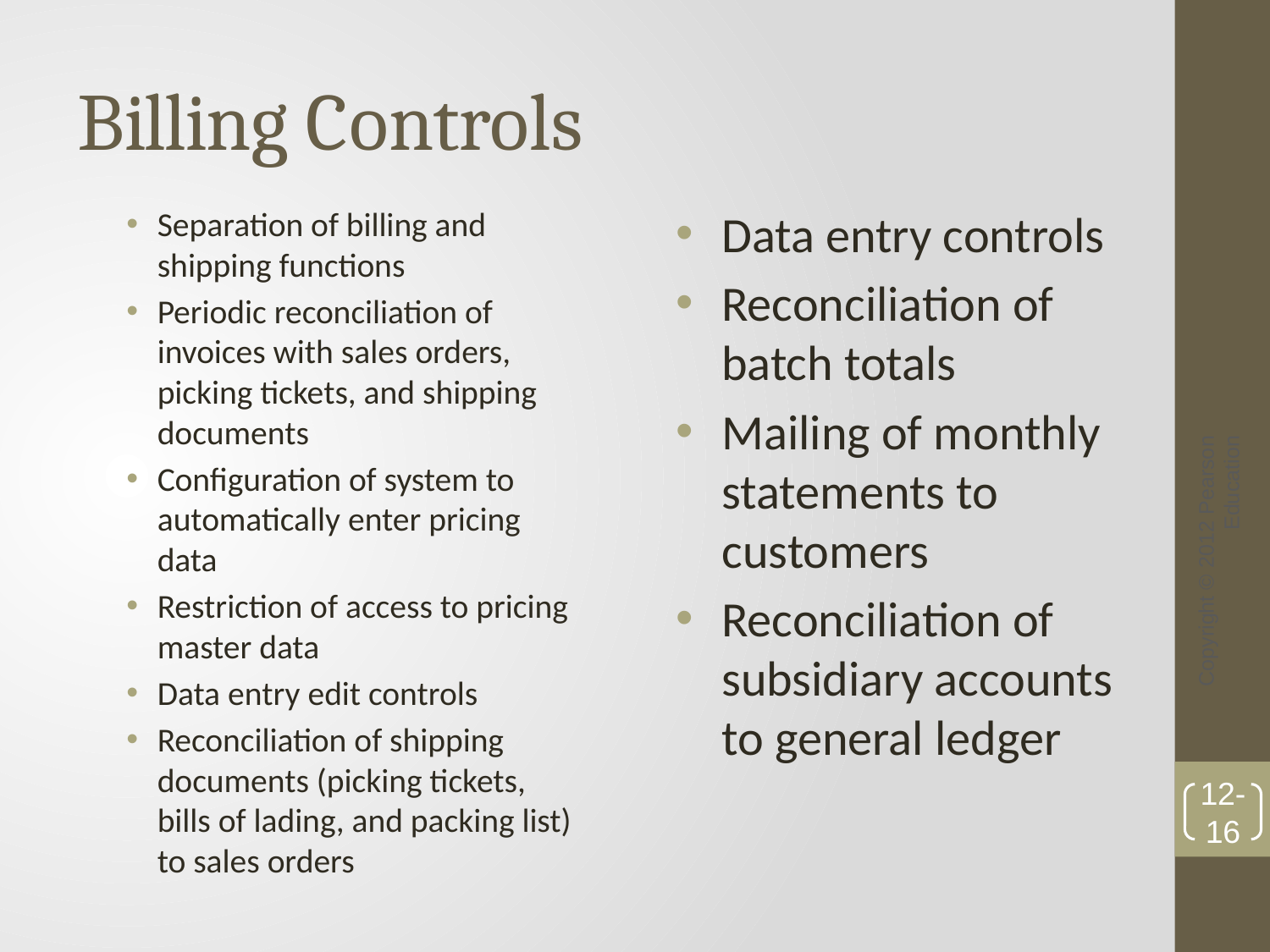

# Billing Controls
Separation of billing and shipping functions
Periodic reconciliation of invoices with sales orders, picking tickets, and shipping documents
Configuration of system to automatically enter pricing data
Restriction of access to pricing master data
Data entry edit controls
Reconciliation of shipping documents (picking tickets, bills of lading, and packing list) to sales orders
Data entry controls
Reconciliation of batch totals
Mailing of monthly statements to customers
Reconciliation of subsidiary accounts to general ledger

Copyright © 2012 Pearson Education
12-16